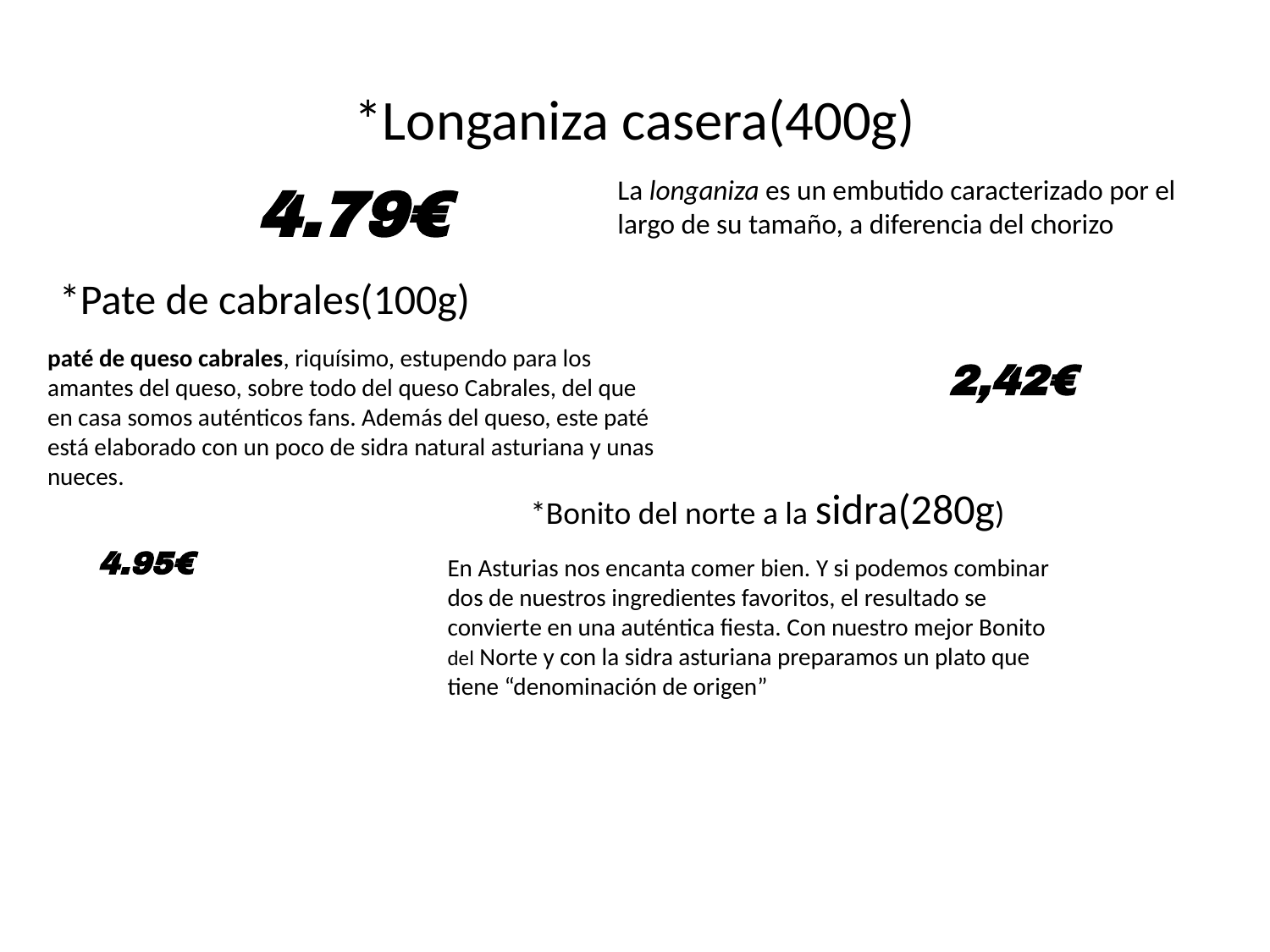

# *Longaniza casera(400g)
4.79€
La longaniza es un embutido caracterizado por el largo de su tamaño, a diferencia del chorizo
*Pate de cabrales(100g)
paté de queso cabrales, riquísimo, estupendo para los amantes del queso, sobre todo del queso Cabrales, del que en casa somos auténticos fans. Además del queso, este paté está elaborado con un poco de sidra natural asturiana y unas nueces.
2,42€
*Bonito del norte a la sidra(280g)
4.95€
En Asturias nos encanta comer bien. Y si podemos combinar dos de nuestros ingredientes favoritos, el resultado se convierte en una auténtica fiesta. Con nuestro mejor Bonito del Norte y con la sidra asturiana preparamos un plato que tiene “denominación de origen”